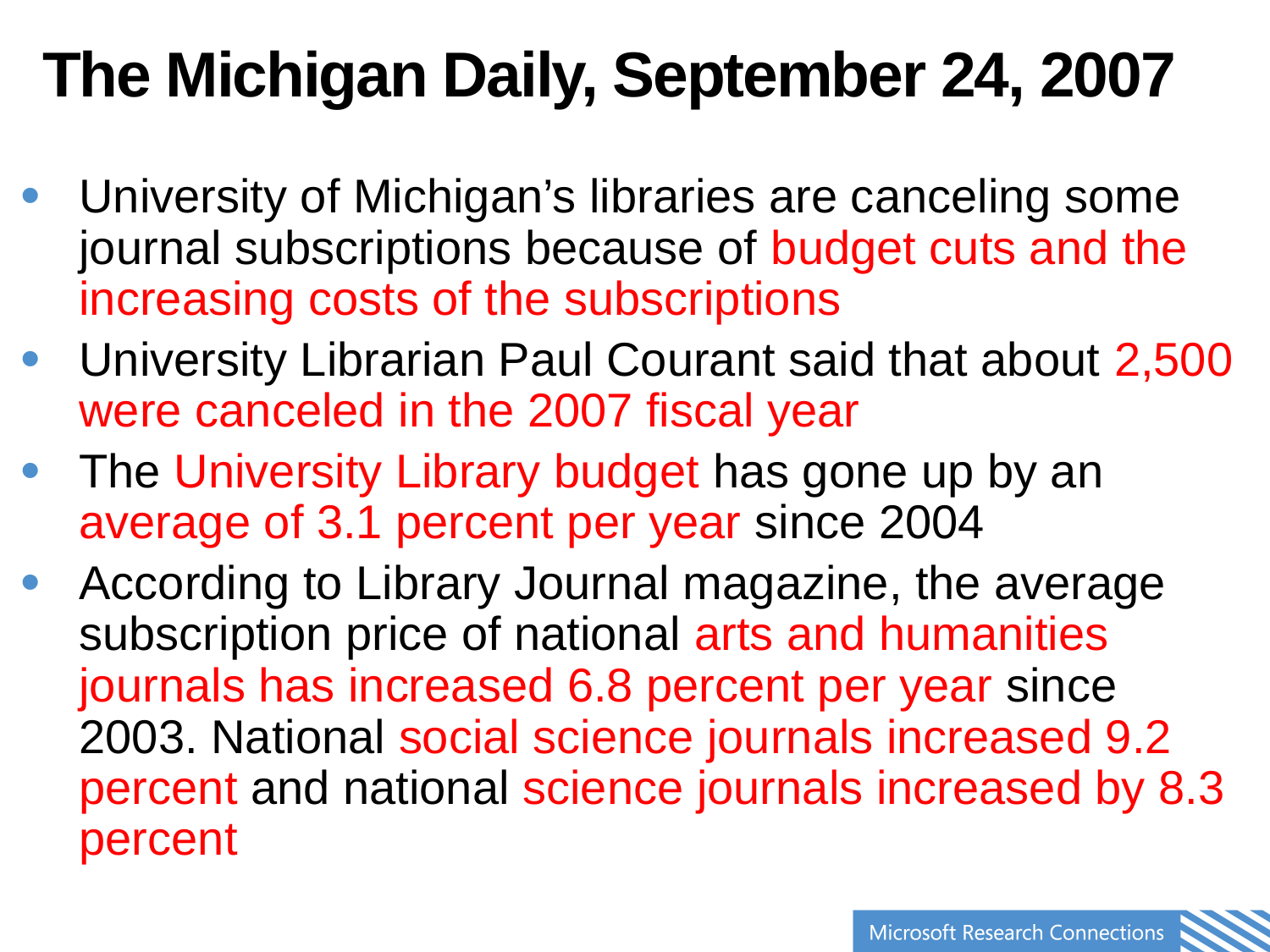

# The Michigan Daily, September 24, 2007

University of Michigan’s libraries are canceling some journal subscriptions because of budget cuts and the increasing costs of the subscriptions
University Librarian Paul Courant said that about 2,500 were canceled in the 2007 fiscal year
The University Library budget has gone up by an average of 3.1 percent per year since 2004
According to Library Journal magazine, the average subscription price of national arts and humanities journals has increased 6.8 percent per year since 2003. National social science journals increased 9.2 percent and national science journals increased by 8.3 percent